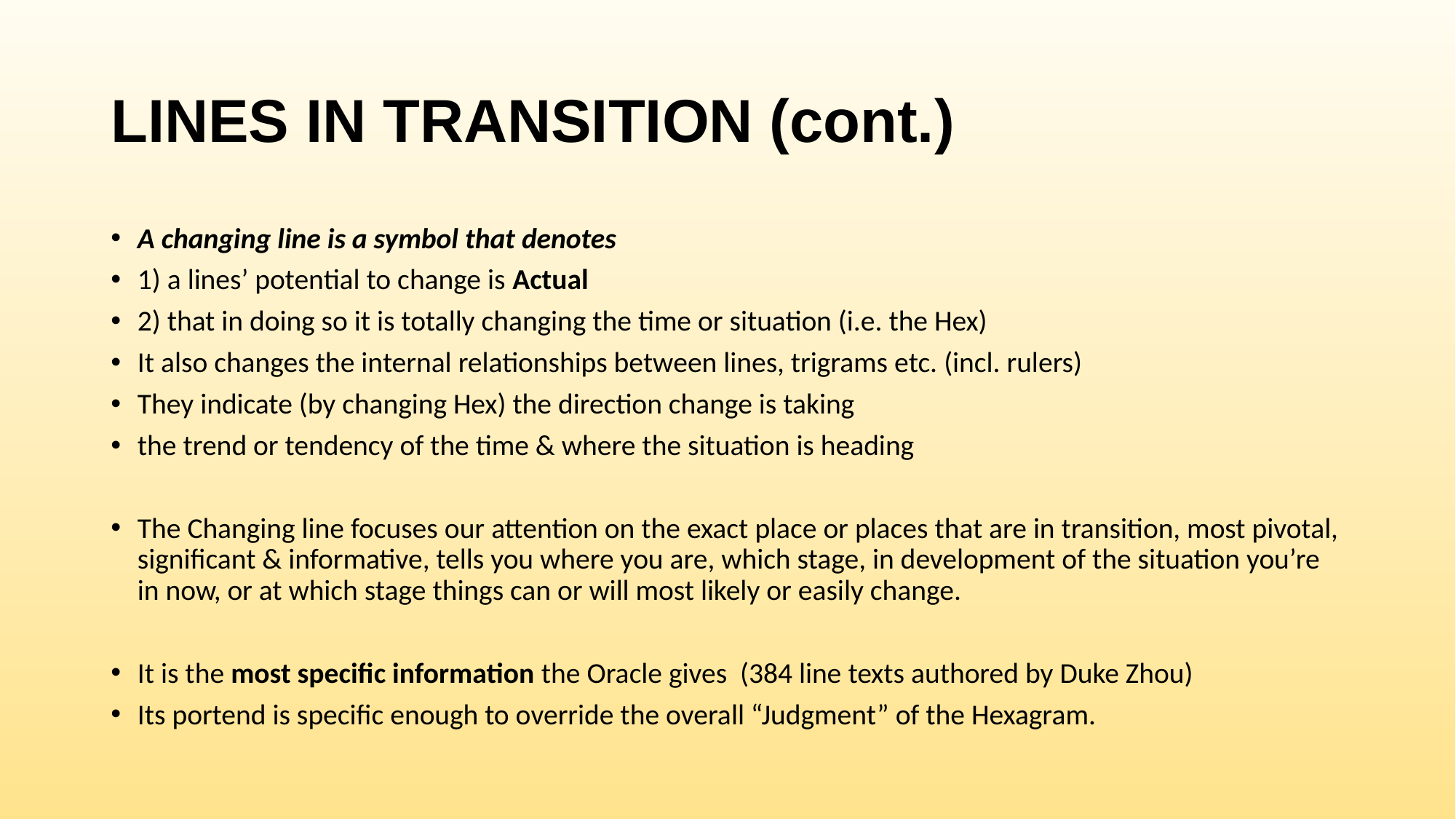

# LINES IN TRANSITION (cont.)
A changing line is a symbol that denotes
1) a lines’ potential to change is Actual
2) that in doing so it is totally changing the time or situation (i.e. the Hex)
It also changes the internal relationships between lines, trigrams etc. (incl. rulers)
They indicate (by changing Hex) the direction change is taking
the trend or tendency of the time & where the situation is heading

The Changing line focuses our attention on the exact place or places that are in transition, most pivotal, significant & informative, tells you where you are, which stage, in development of the situation you’re in now, or at which stage things can or will most likely or easily change.

It is the most specific information the Oracle gives  (384 line texts authored by Duke Zhou)
Its portend is specific enough to override the overall “Judgment” of the Hexagram.